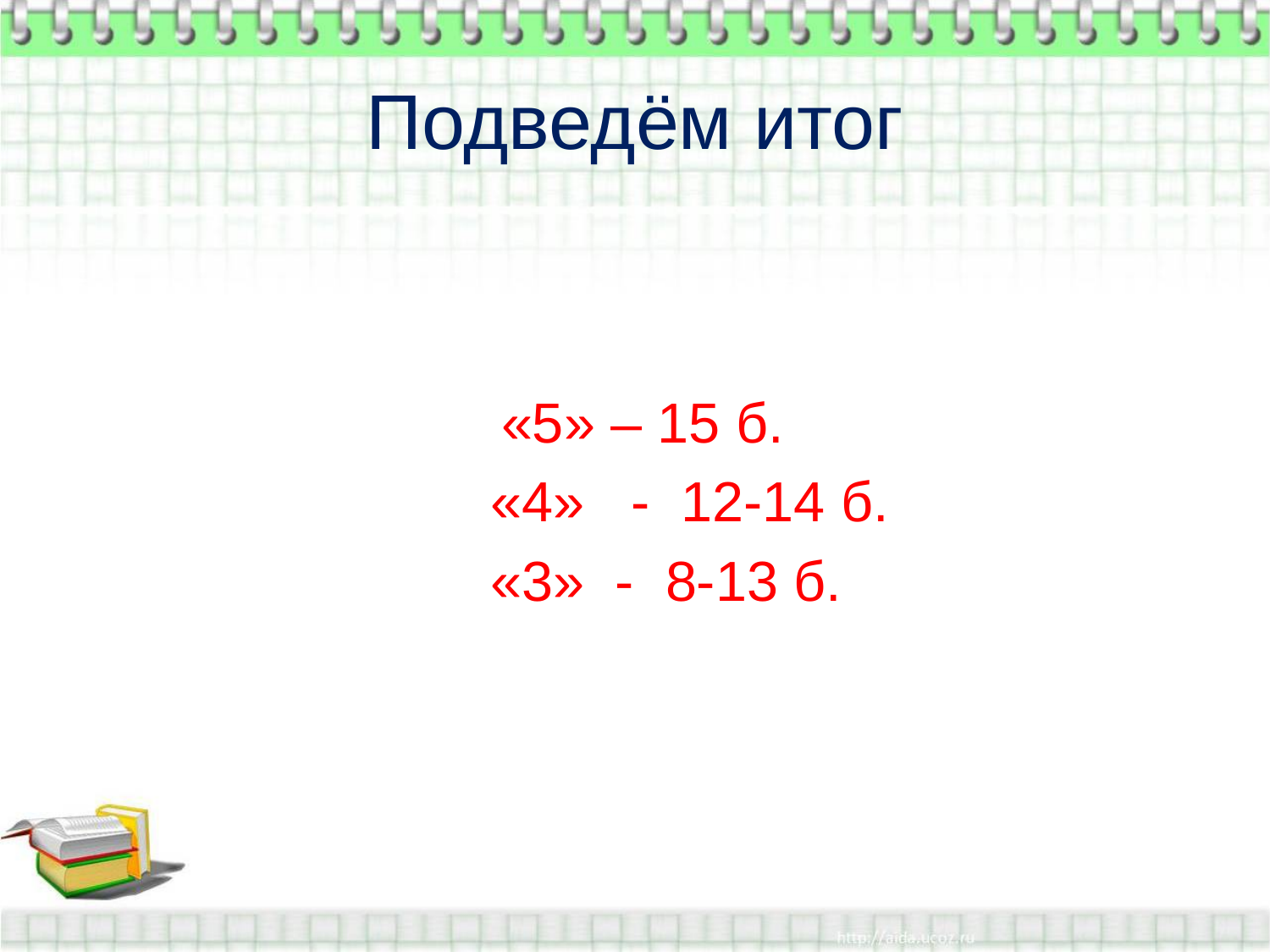

# Подведём итог

 «5» – 15 б.
       «4»   -  12-14 б.
    «3»  -  8-13 б.